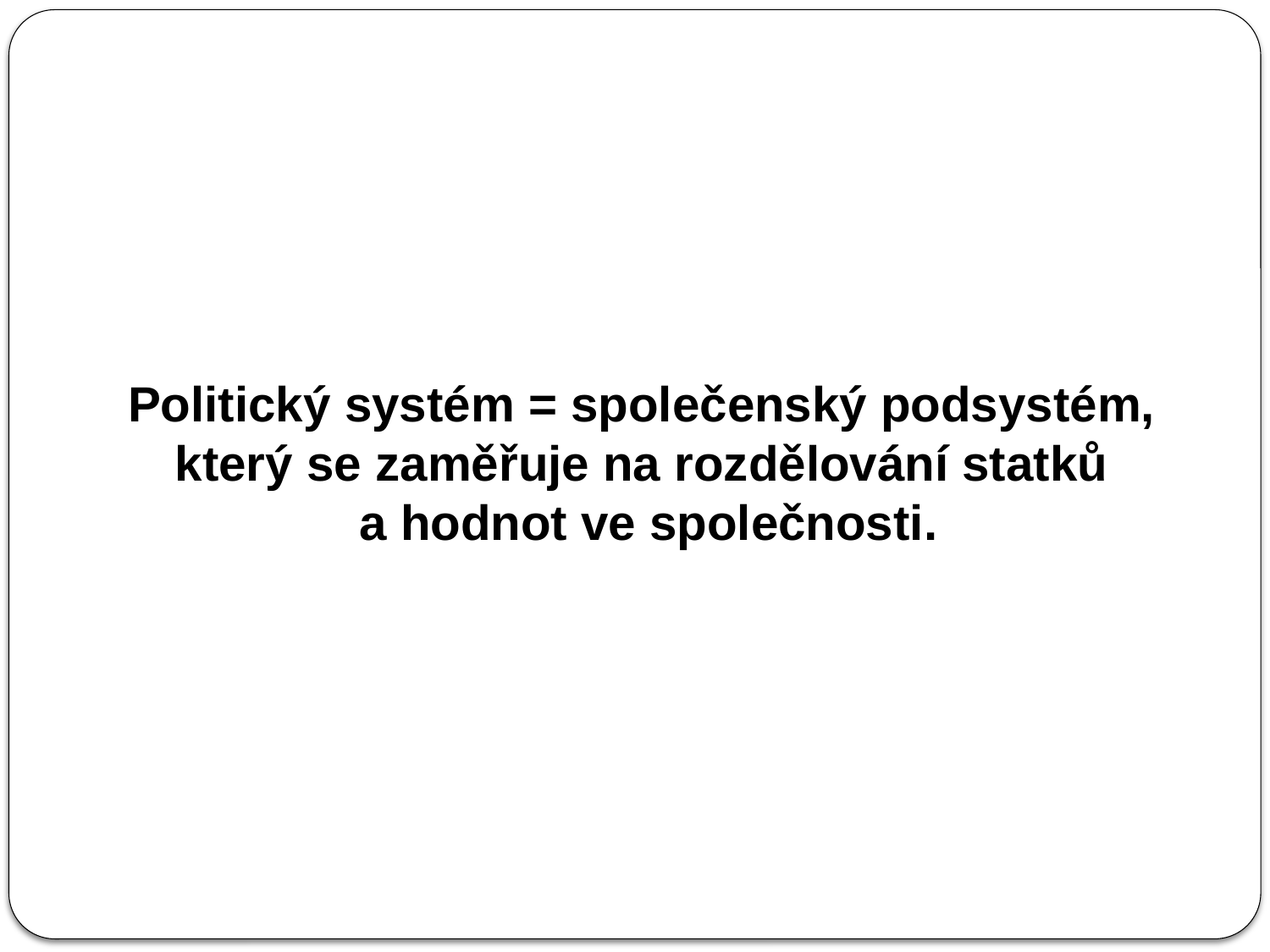

Politický systém = společenský podsystém,
který se zaměřuje na rozdělování statků
a hodnot ve společnosti.